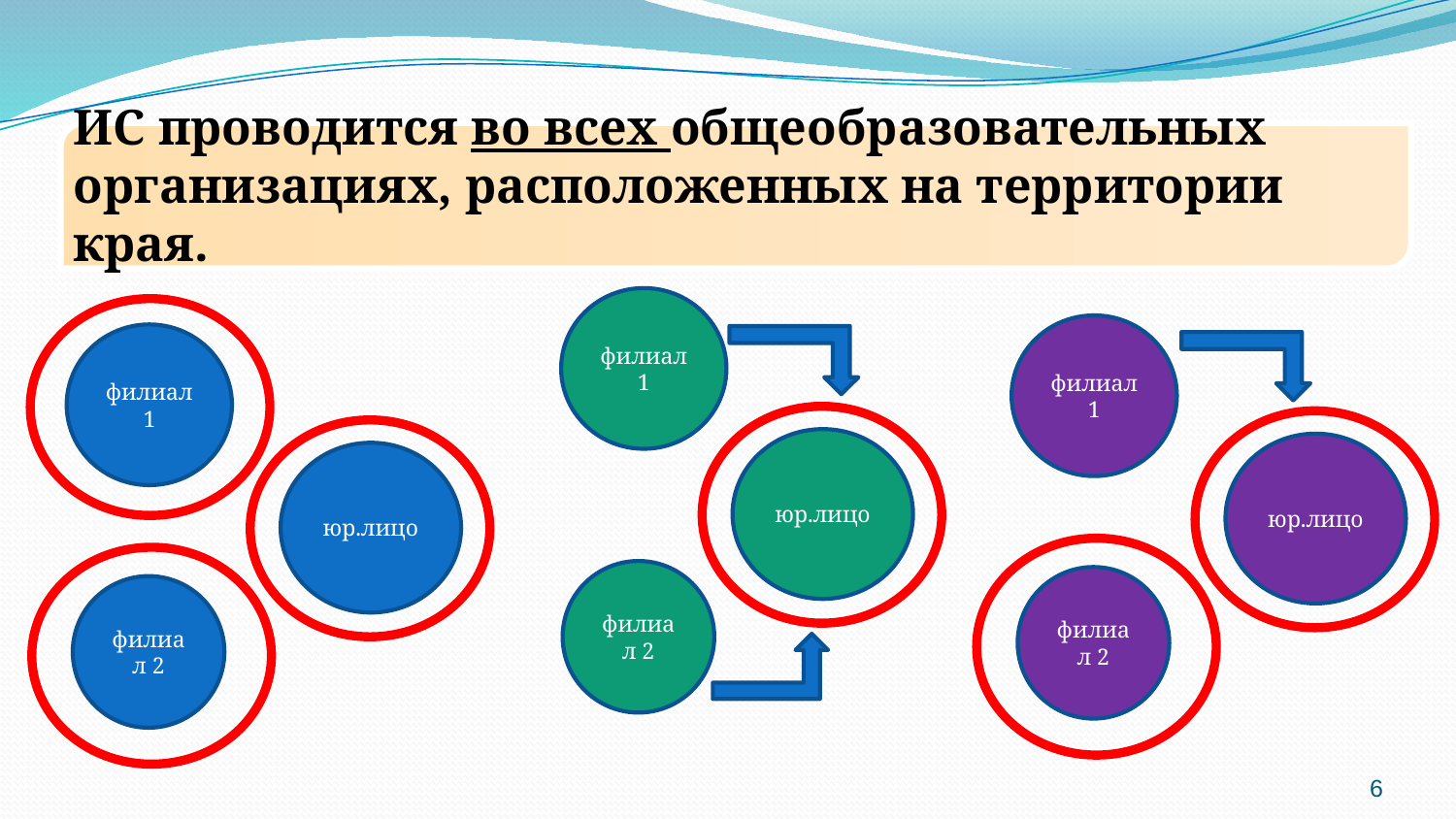

ИС проводится во всех общеобразовательных организациях, расположенных на территории края.

филиал 1

филиал 1
филиал 1

юр.лицо
юр.лицо
юр.лицо

филиал 2
филиал 2
филиал 2

6